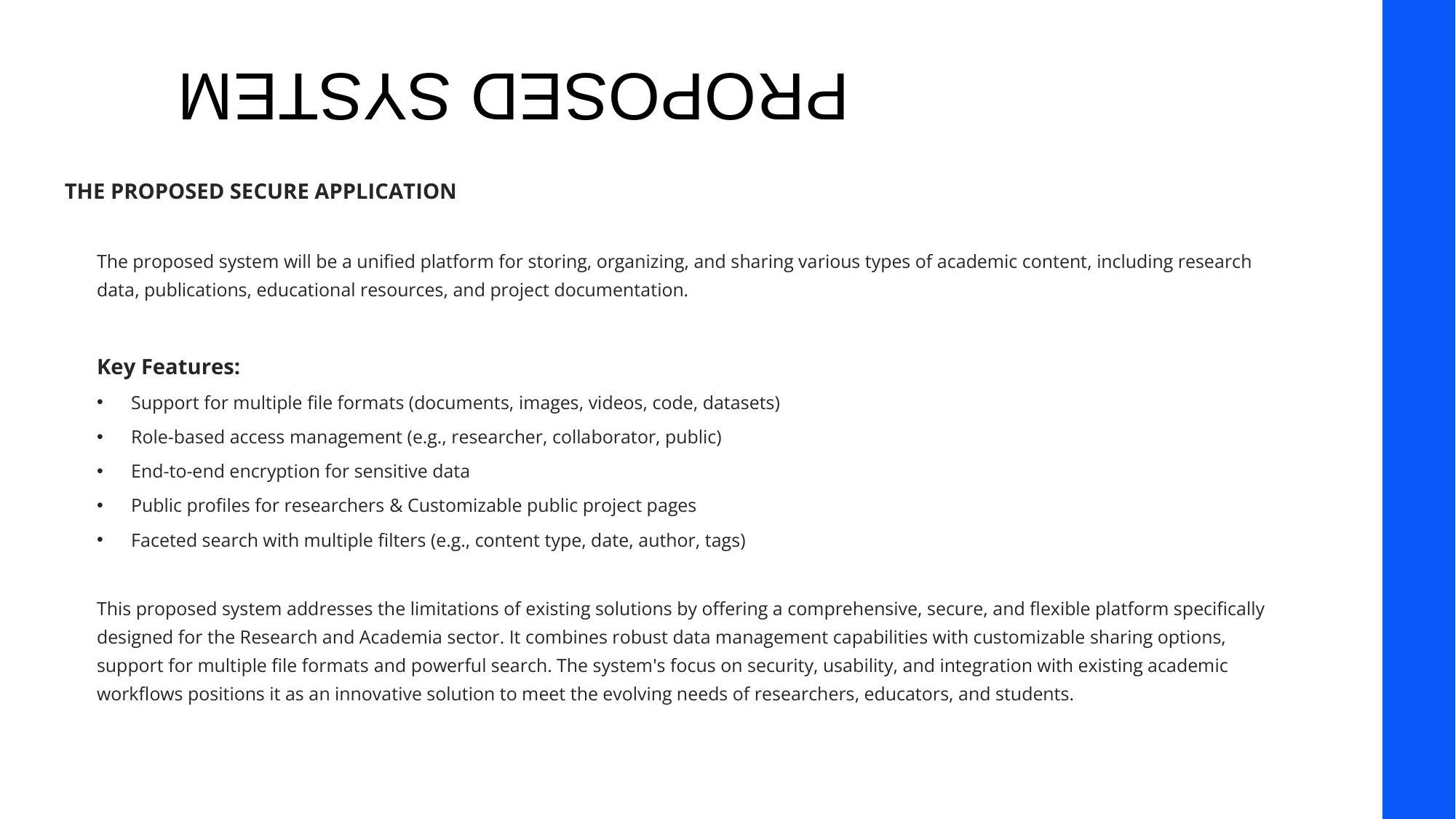

# PROPOSED SYSTEM
THE PROPOSED SECURE APPLICATION
The proposed system will be a unified platform for storing, organizing, and sharing various types of academic content, including research data, publications, educational resources, and project documentation.

Key Features:
Support for multiple file formats (documents, images, videos, code, datasets)
Role-based access management (e.g., researcher, collaborator, public)
End-to-end encryption for sensitive data
Public profiles for researchers & Customizable public project pages
Faceted search with multiple filters (e.g., content type, date, author, tags)

This proposed system addresses the limitations of existing solutions by offering a comprehensive, secure, and flexible platform specifically designed for the Research and Academia sector. It combines robust data management capabilities with customizable sharing options, support for multiple file formats and powerful search. The system's focus on security, usability, and integration with existing academic workflows positions it as an innovative solution to meet the evolving needs of researchers, educators, and students.